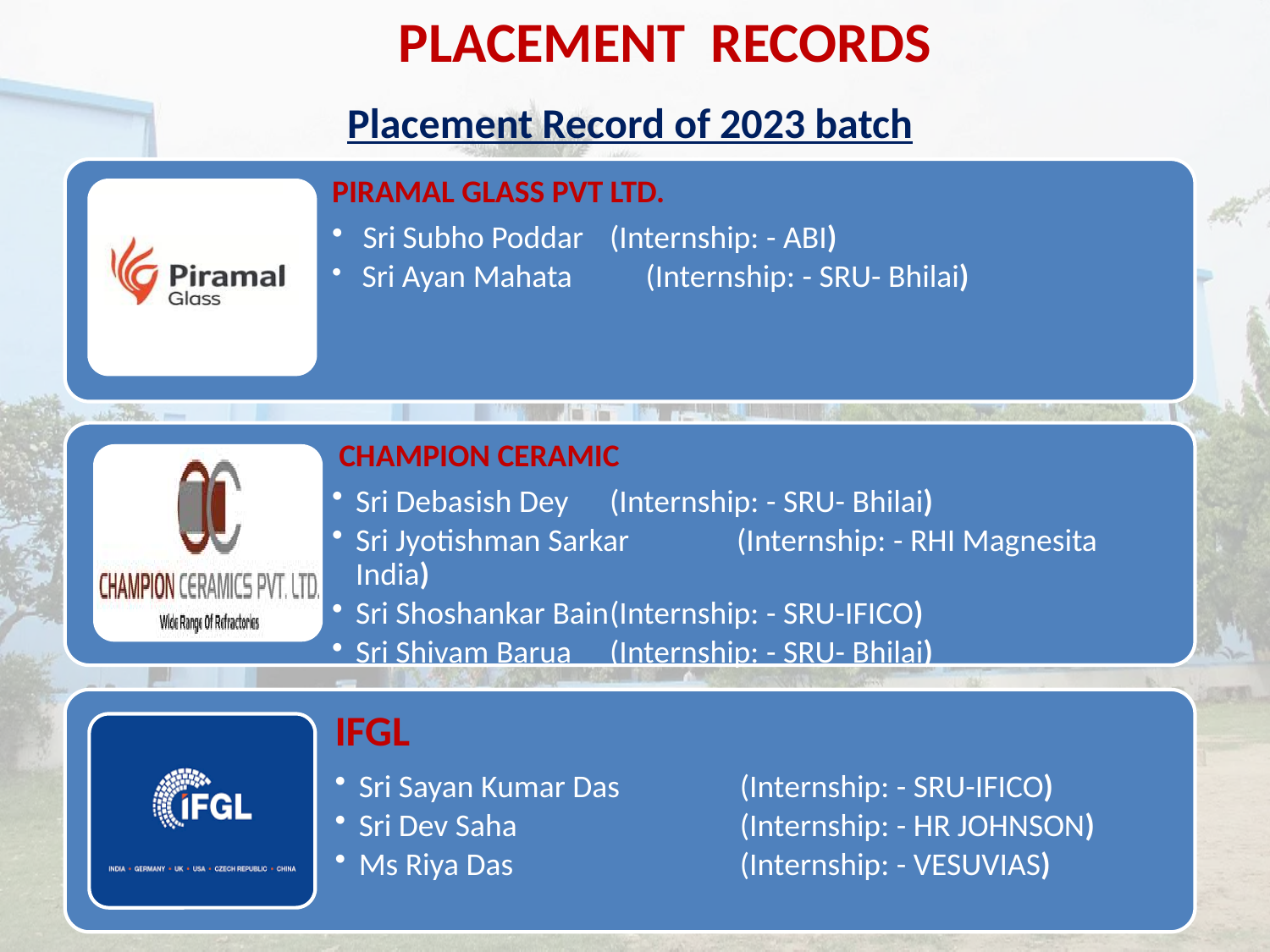

PLACEMENT  RECORDS
Placement Record of 2023 batch

PIRAMAL GLASS PVT LTD.
 Sri Subho Poddar	(Internship: - ABI)
 Sri Ayan Mahata	     (Internship: - SRU- Bhilai)

 CHAMPION CERAMIC
Sri Debasish Dey	(Internship: - SRU- Bhilai)
Sri Jyotishman Sarkar 	(Internship: - RHI Magnesita India)
Sri Shoshankar Bain	(Internship: - SRU-IFICO)
Sri Shivam Barua	(Internship: - SRU- Bhilai)
IFGL
Sri Sayan Kumar Das	(Internship: - SRU-IFICO)
Sri Dev Saha		(Internship: - HR JOHNSON)
Ms Riya Das		(Internship: - VESUVIAS)